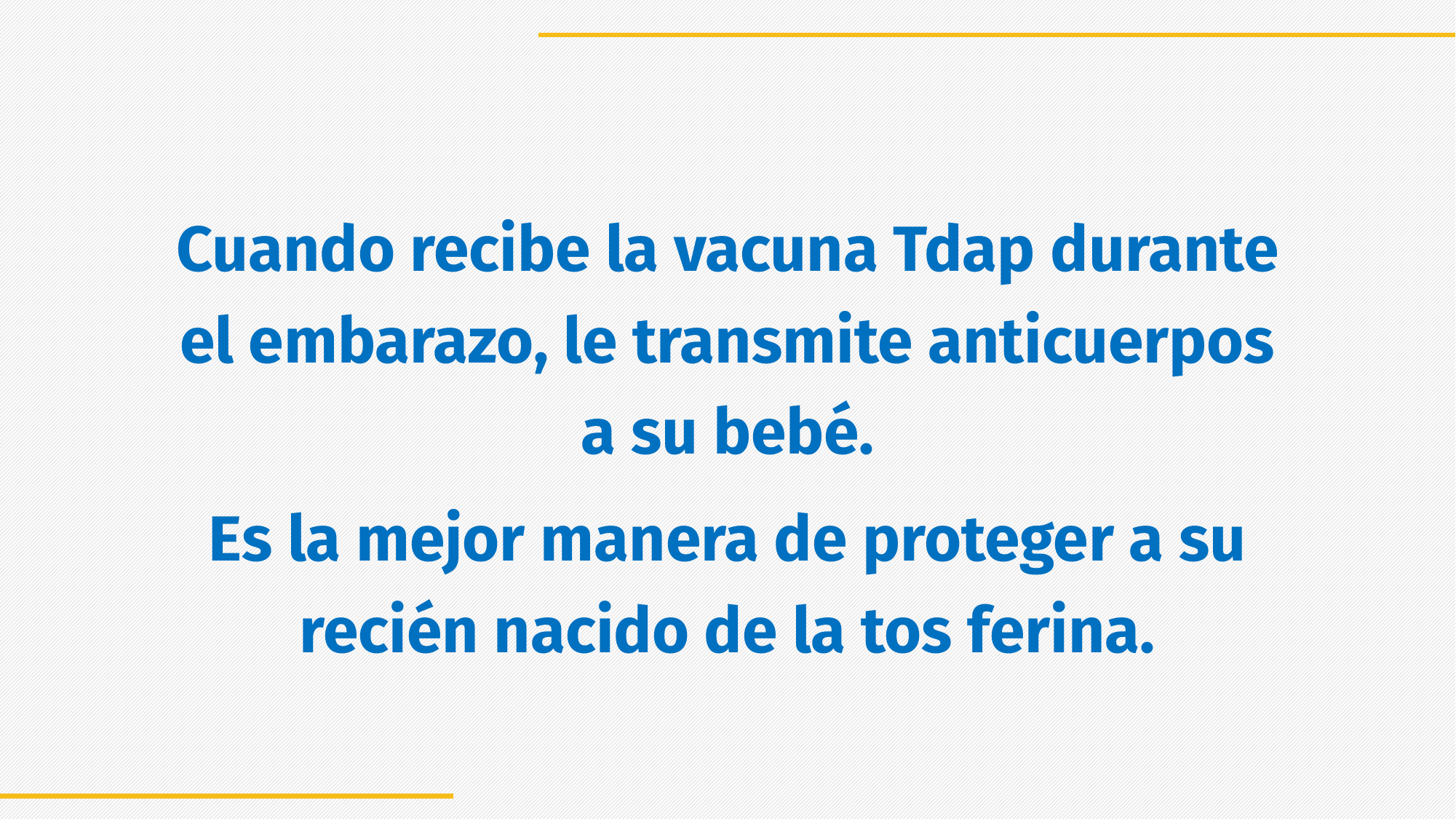

Cuando recibe la vacuna Tdap durante el embarazo, le transmite anticuerpos a su bebé.
Es la mejor manera de proteger a su recién nacido de la tos ferina.